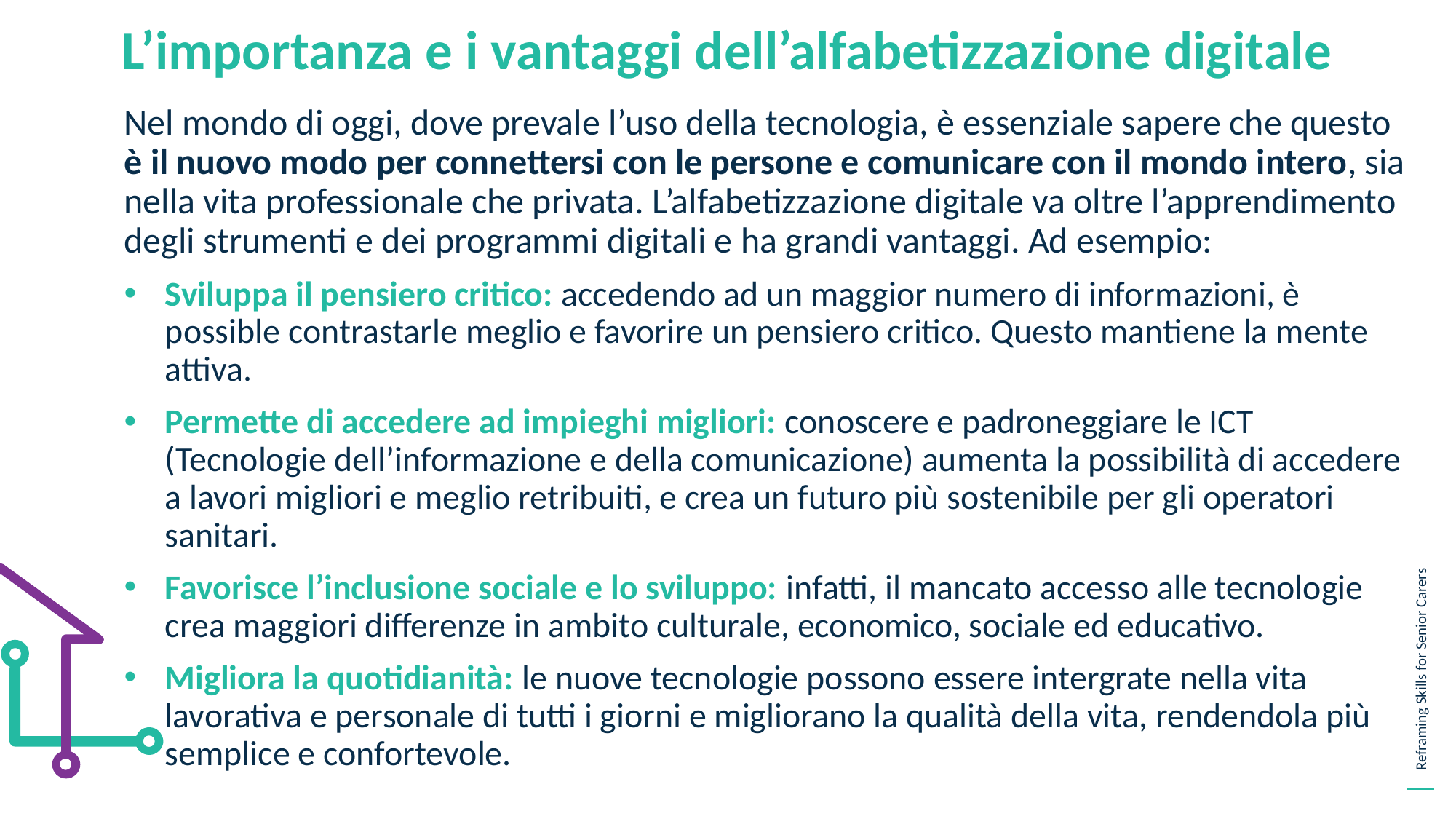

L’importanza e i vantaggi dell’alfabetizzazione digitale
Nel mondo di oggi, dove prevale l’uso della tecnologia, è essenziale sapere che questo è il nuovo modo per connettersi con le persone e comunicare con il mondo intero, sia nella vita professionale che privata. L’alfabetizzazione digitale va oltre l’apprendimento degli strumenti e dei programmi digitali e ha grandi vantaggi. Ad esempio:
Sviluppa il pensiero critico: accedendo ad un maggior numero di informazioni, è possible contrastarle meglio e favorire un pensiero critico. Questo mantiene la mente attiva.
Permette di accedere ad impieghi migliori: conoscere e padroneggiare le ICT (Tecnologie dell’informazione e della comunicazione) aumenta la possibilità di accedere a lavori migliori e meglio retribuiti, e crea un futuro più sostenibile per gli operatori sanitari.
Favorisce l’inclusione sociale e lo sviluppo: infatti, il mancato accesso alle tecnologie crea maggiori differenze in ambito culturale, economico, sociale ed educativo.
Migliora la quotidianità: le nuove tecnologie possono essere intergrate nella vita lavorativa e personale di tutti i giorni e migliorano la qualità della vita, rendendola più semplice e confortevole.